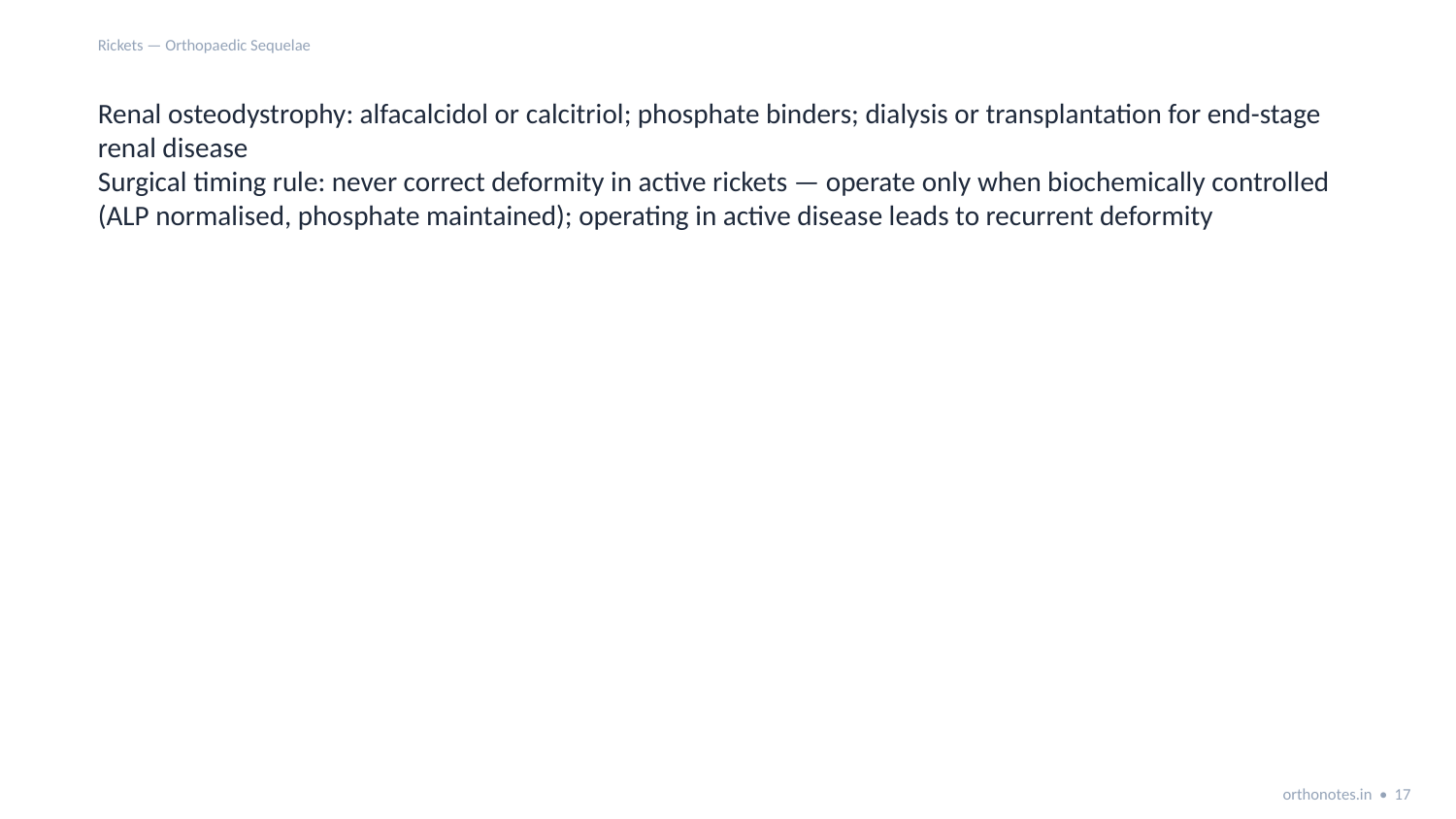

Rickets — Orthopaedic Sequelae
Renal osteodystrophy: alfacalcidol or calcitriol; phosphate binders; dialysis or transplantation for end-stage renal disease
Surgical timing rule: never correct deformity in active rickets — operate only when biochemically controlled (ALP normalised, phosphate maintained); operating in active disease leads to recurrent deformity
orthonotes.in  •  17